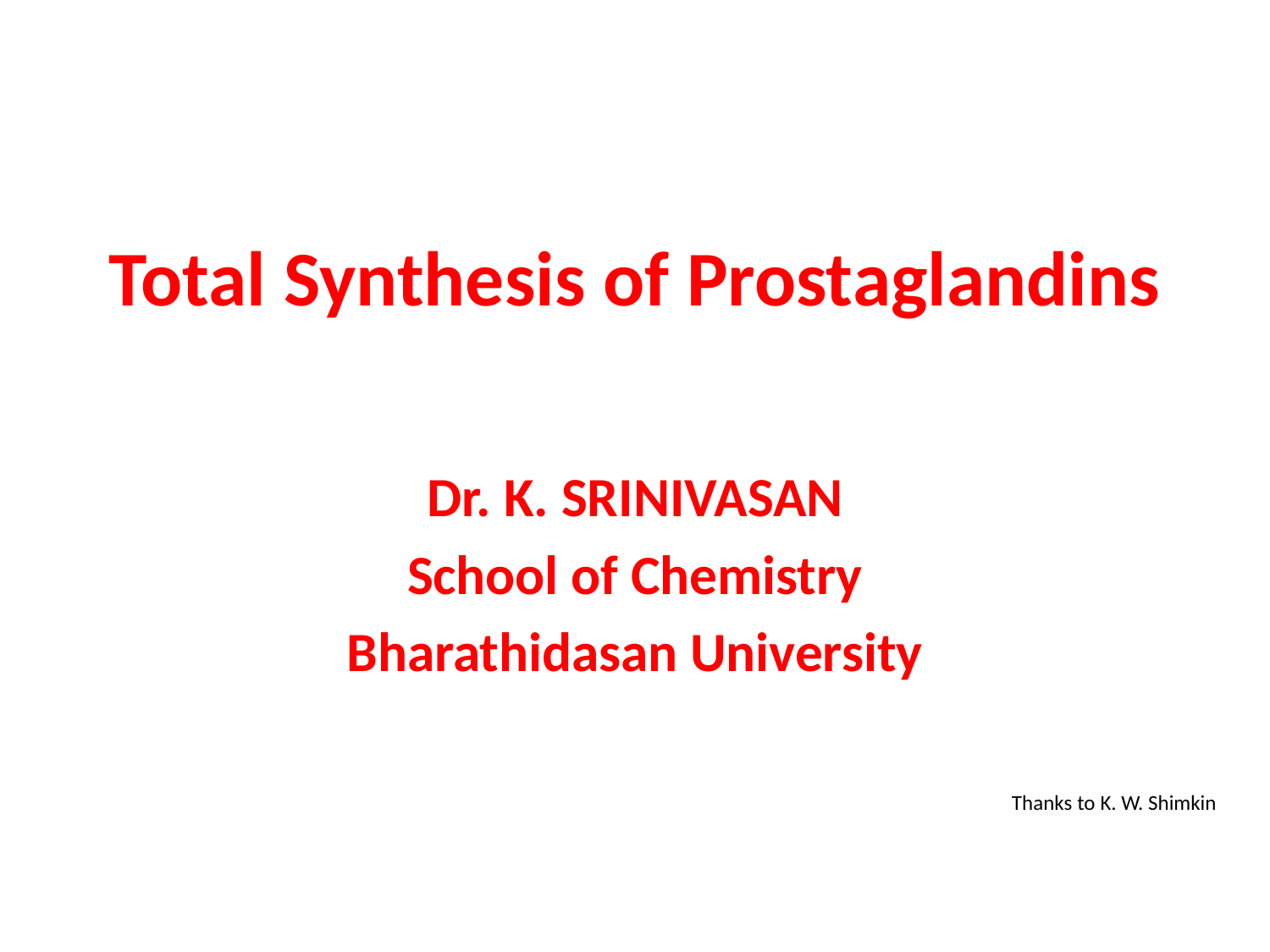

# Total Synthesis of Prostaglandins
Dr. K. SRINIVASAN
School of Chemistry
Bharathidasan University

Thanks to K. W. Shimkin